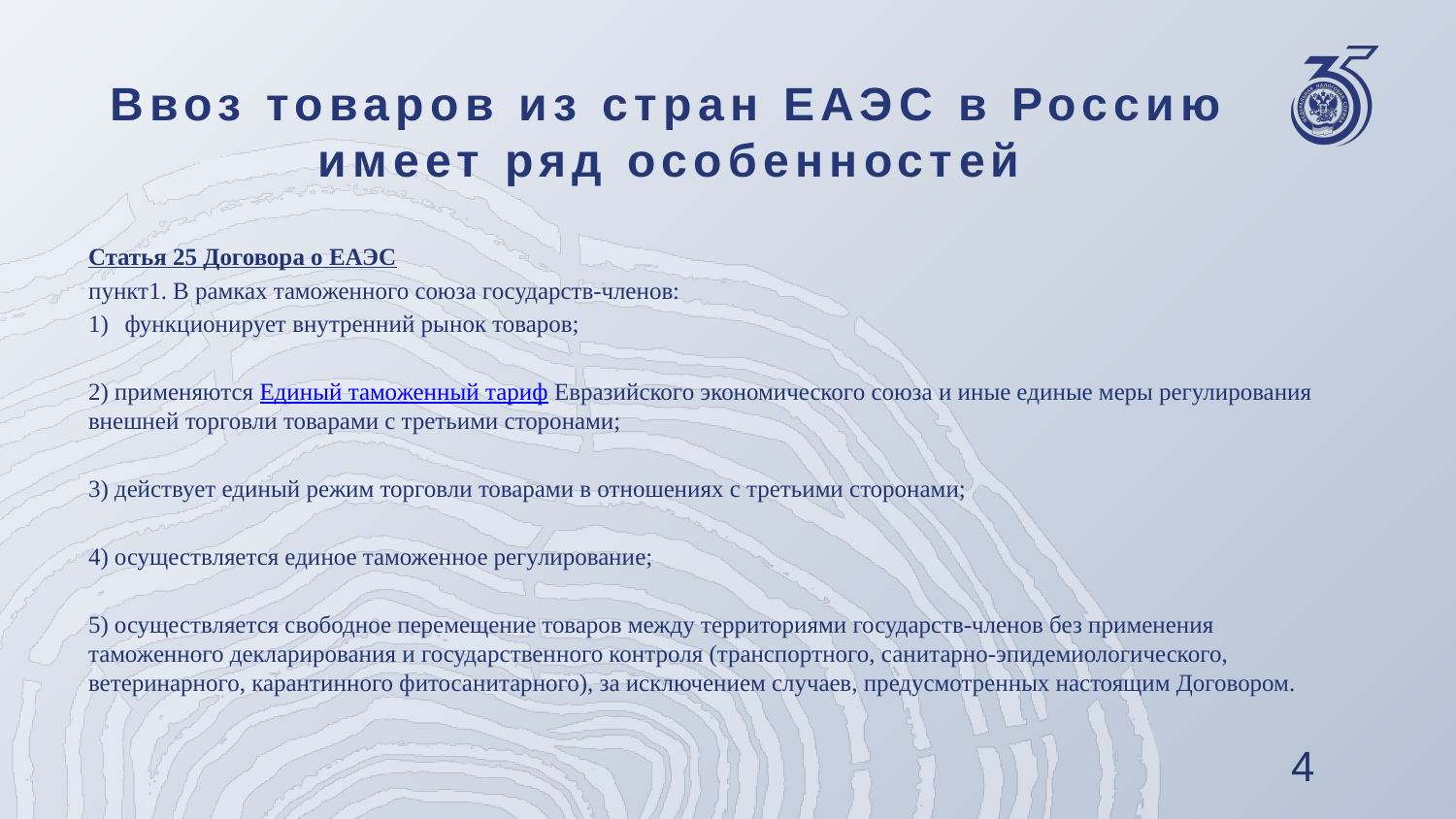

# Ввоз товаров из стран ЕАЭС в Россию имеет ряд особенностей
Статья 25 Договора о ЕАЭС
пункт1. В рамках таможенного союза государств-членов:
функционирует внутренний рынок товаров;

2) применяются Единый таможенный тариф Евразийского экономического союза и иные единые меры регулирования внешней торговли товарами с третьими сторонами;

3) действует единый режим торговли товарами в отношениях с третьими сторонами;

4) осуществляется единое таможенное регулирование;

5) осуществляется свободное перемещение товаров между территориями государств-членов без применения таможенного декларирования и государственного контроля (транспортного, санитарно-эпидемиологического, ветеринарного, карантинного фитосанитарного), за исключением случаев, предусмотренных настоящим Договором.
4